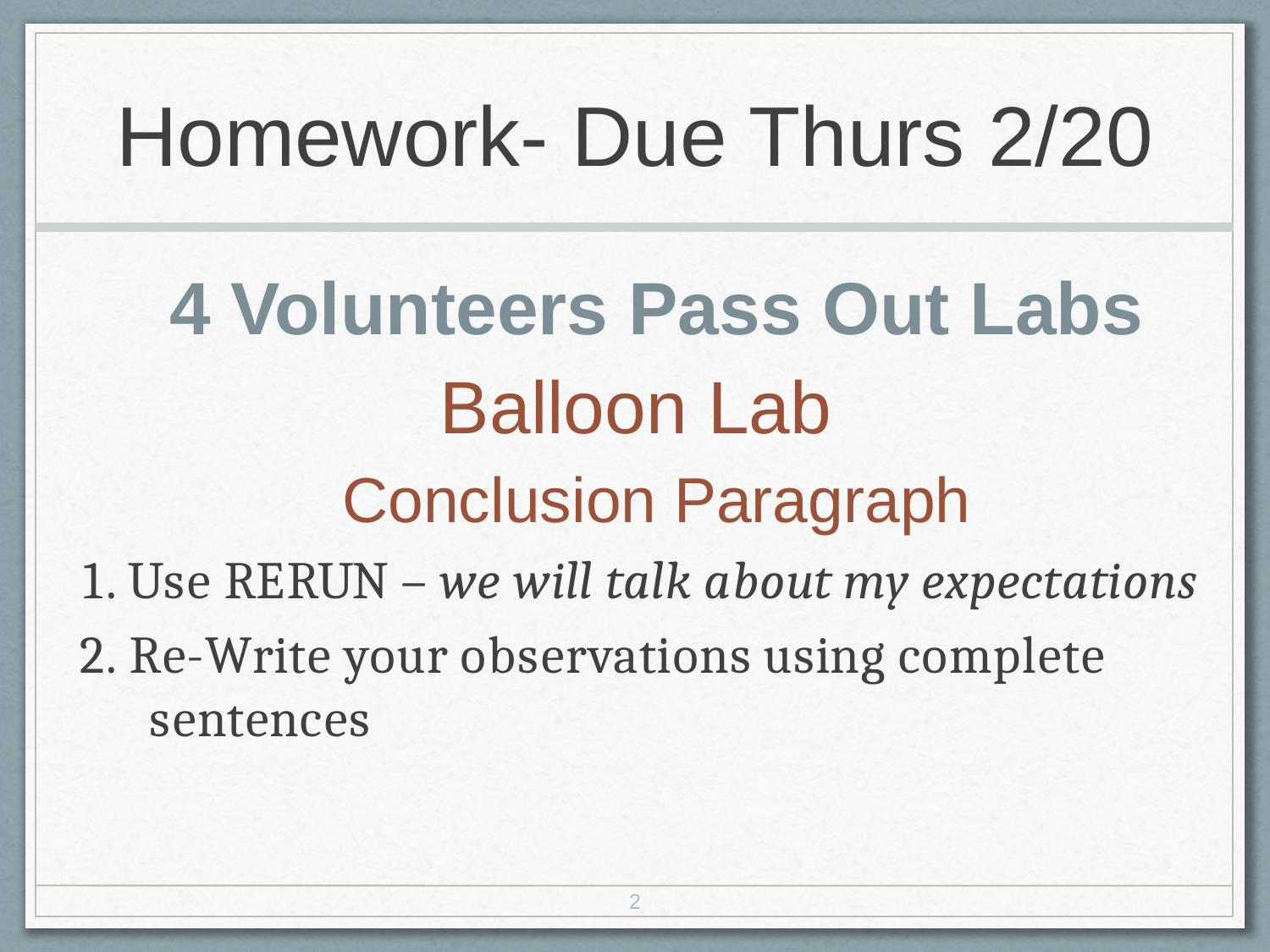

# Homework- Due Thurs 2/20
4 Volunteers Pass Out Labs
Balloon Lab
Conclusion Paragraph
1. Use RERUN – we will talk about my expectations
2. Re-Write your observations using complete sentences

2